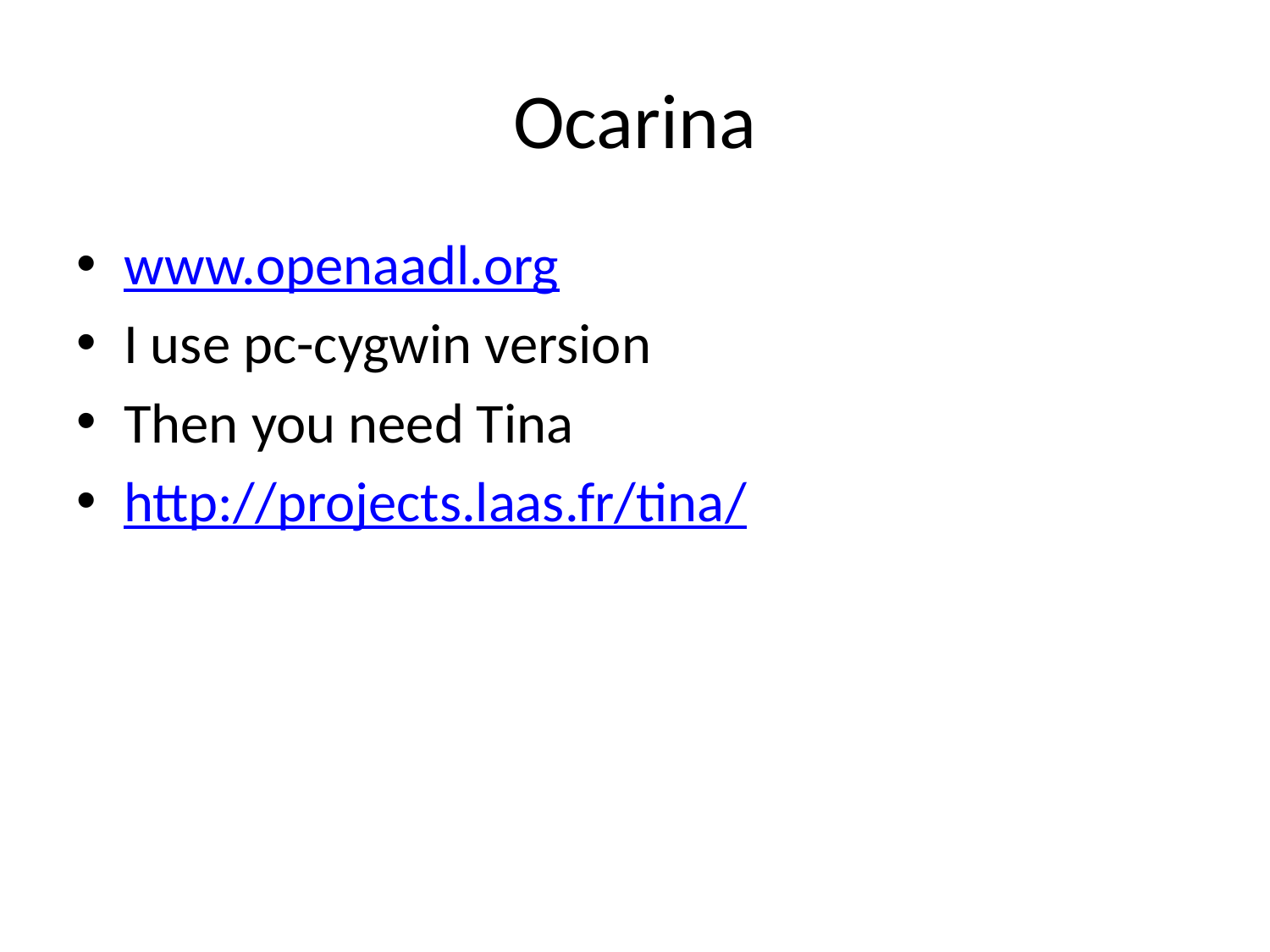

# Ocarina
www.openaadl.org
I use pc-cygwin version
Then you need Tina
http://projects.laas.fr/tina/